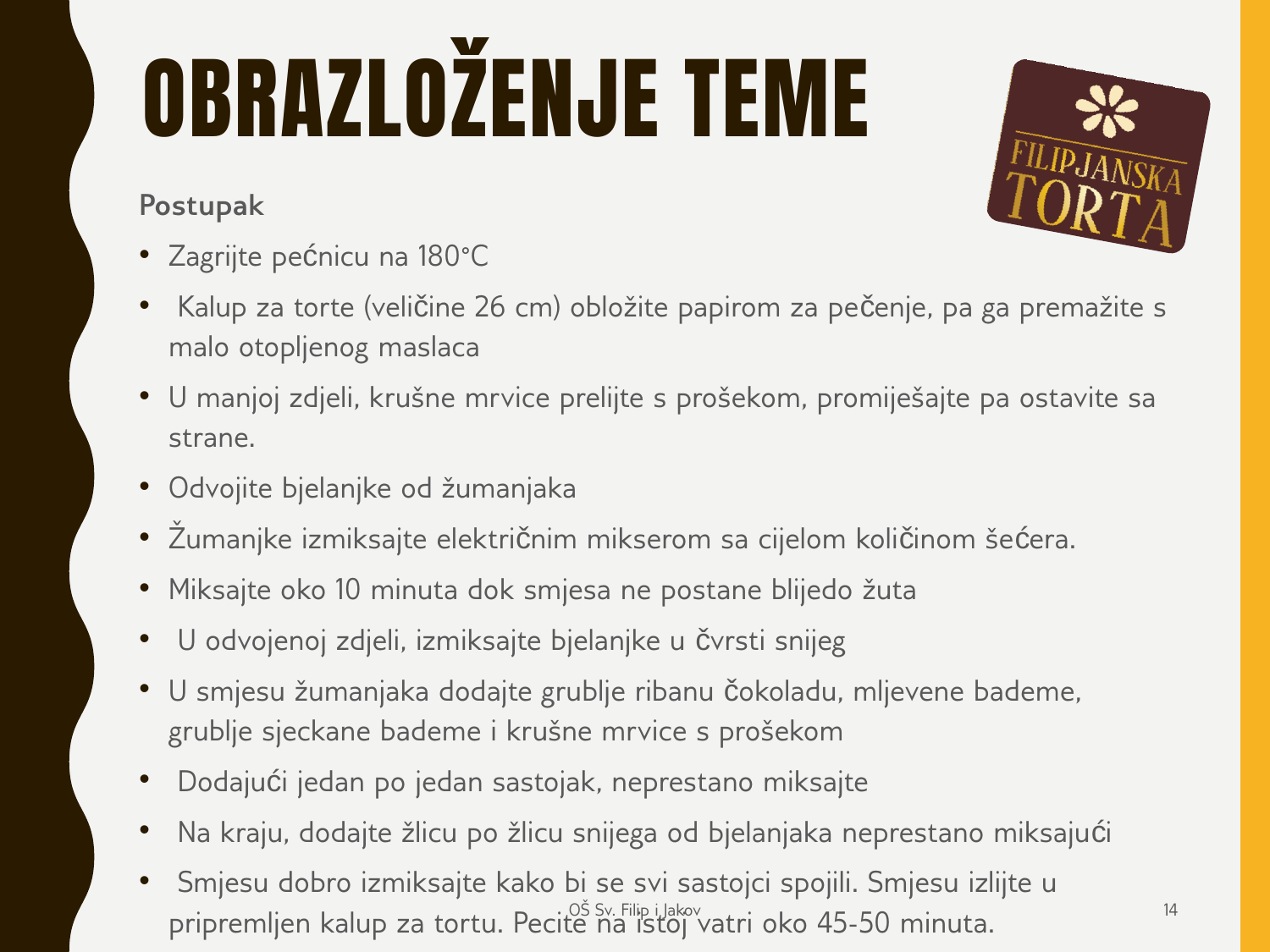

# Obrazloženje teme
Postupak
Zagrijte pećnicu na 180°C
 Kalup za torte (veličine 26 cm) obložite papirom za pečenje, pa ga premažite s malo otopljenog maslaca
U manjoj zdjeli, krušne mrvice prelijte s prošekom, promiješajte pa ostavite sa strane.
Odvojite bjelanjke od žumanjaka
Žumanjke izmiksajte električnim mikserom sa cijelom količinom šećera.
Miksajte oko 10 minuta dok smjesa ne postane blijedo žuta
 U odvojenoj zdjeli, izmiksajte bjelanjke u čvrsti snijeg
U smjesu žumanjaka dodajte grublje ribanu čokoladu, mljevene bademe, grublje sjeckane bademe i krušne mrvice s prošekom
 Dodajući jedan po jedan sastojak, neprestano miksajte
 Na kraju, dodajte žlicu po žlicu snijega od bjelanjaka neprestano miksajući
 Smjesu dobro izmiksajte kako bi se svi sastojci spojili. Smjesu izlijte u pripremljen kalup za tortu. Pecite na istoj vatri oko 45-50 minuta.

OŠ Sv. Filip i Jakov
14